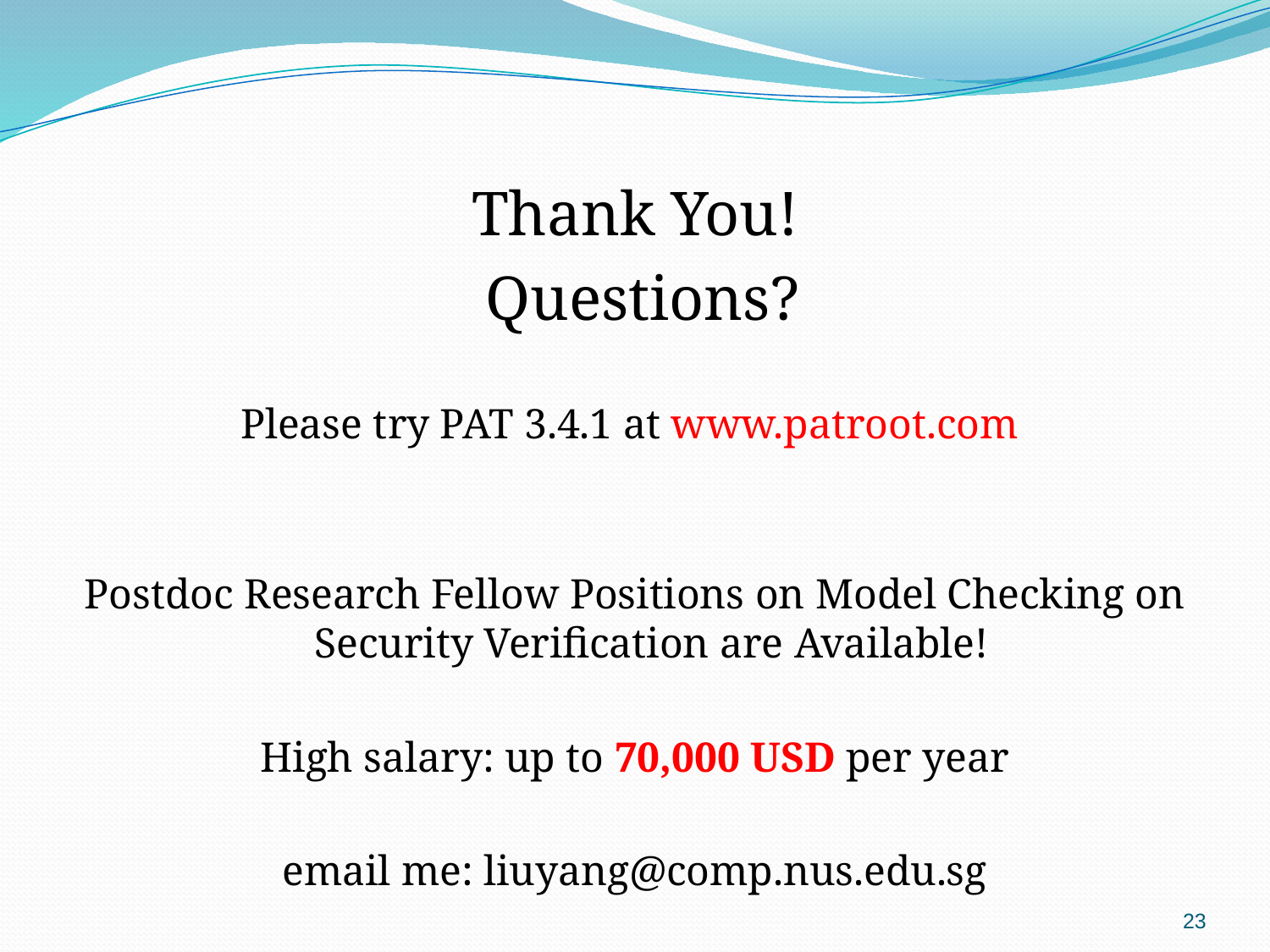

Thank You!
 Questions?

Please try PAT 3.4.1 at www.patroot.com

Postdoc Research Fellow Positions on Model Checking on Security Verification are Available!

High salary: up to 70,000 USD per year

email me: liuyang@comp.nus.edu.sg
23